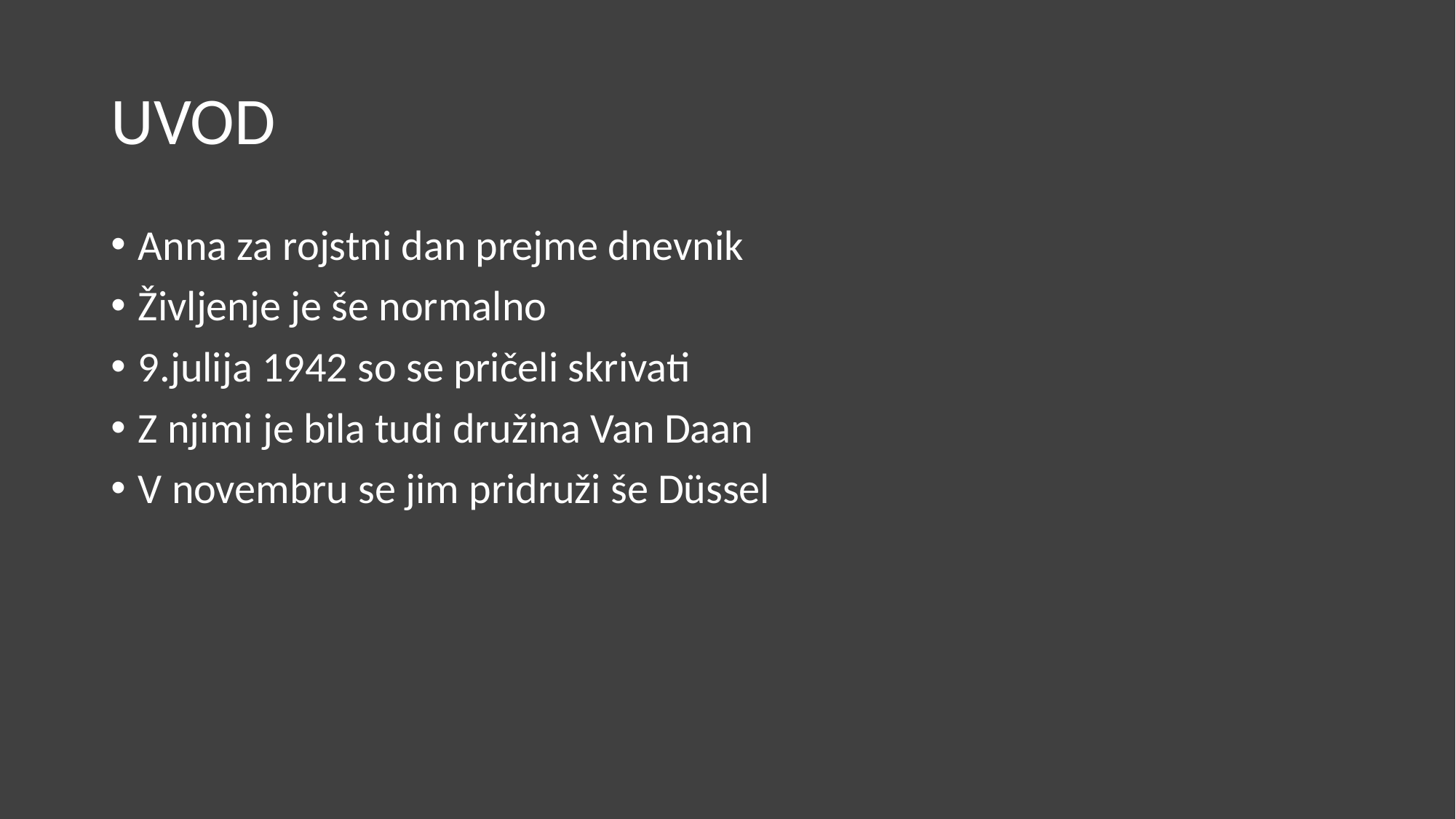

# UVOD
Anna za rojstni dan prejme dnevnik
Življenje je še normalno
9.julija 1942 so se pričeli skrivati
Z njimi je bila tudi družina Van Daan
V novembru se jim pridruži še Düssel